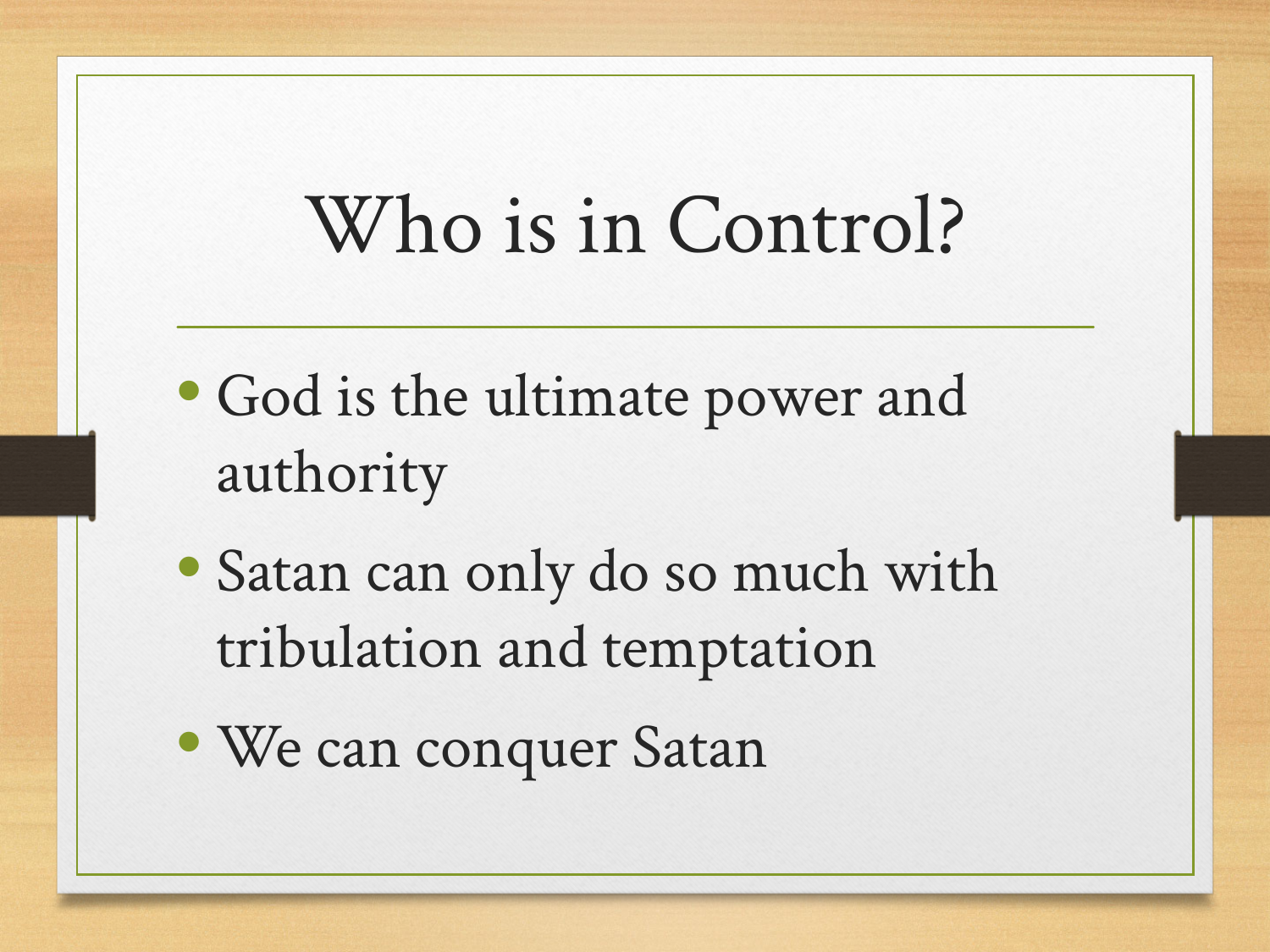

# Who is in Control?
God is the ultimate power and authority
Satan can only do so much with tribulation and temptation
We can conquer Satan